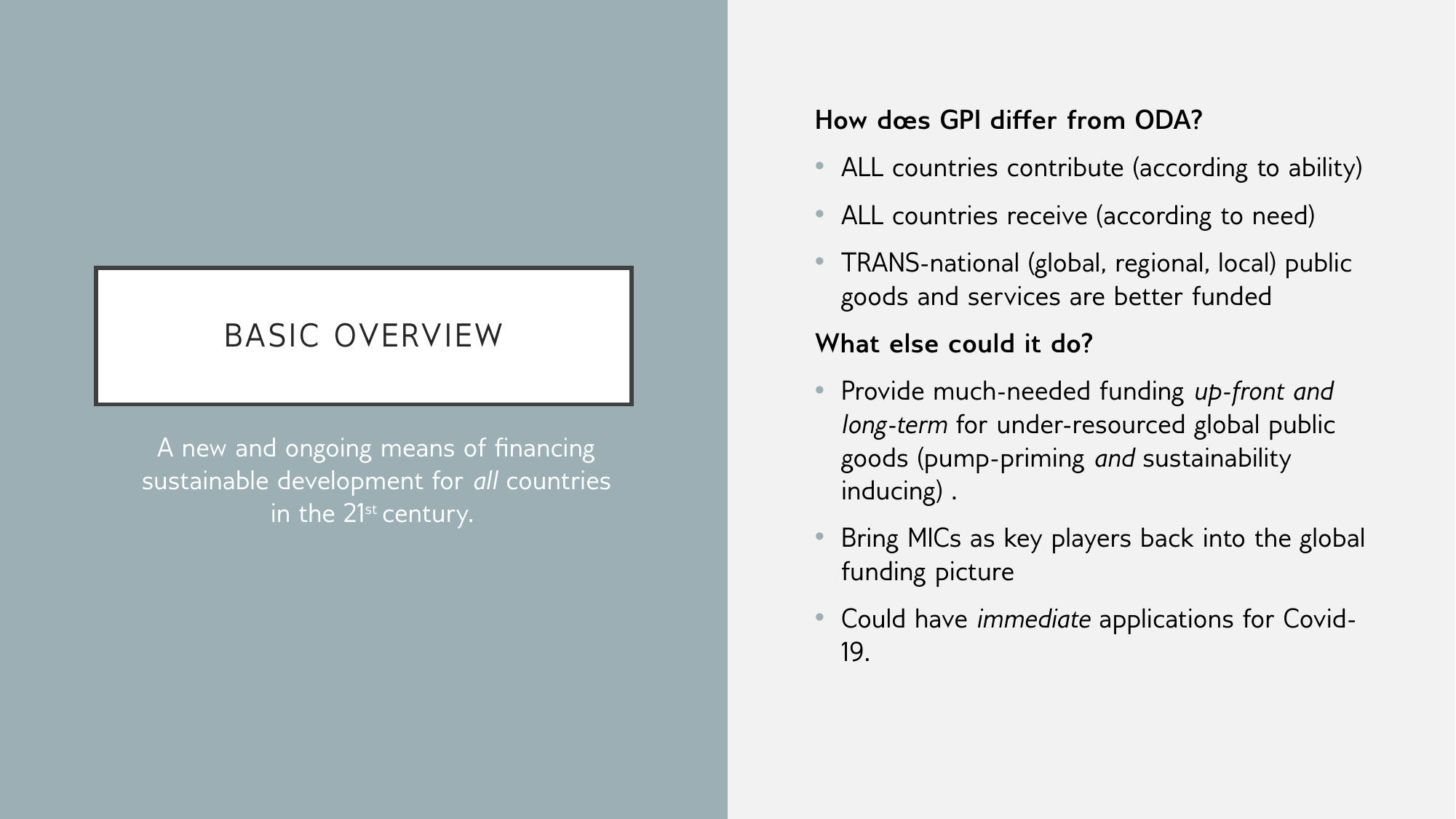

How does GPI differ from ODA?
ALL countries contribute (according to ability)
ALL countries receive (according to need)
TRANS-national (global, regional, local) public goods and services are better funded
What else could it do?
Provide much-needed funding up-front and long-term for under-resourced global public goods (pump-priming and sustainability inducing) .
Bring MICs as key players back into the global funding picture
Could have immediate applications for Covid-19.

# Basic Overview
A new and ongoing means of financing sustainable development for all countries in the 21st century.